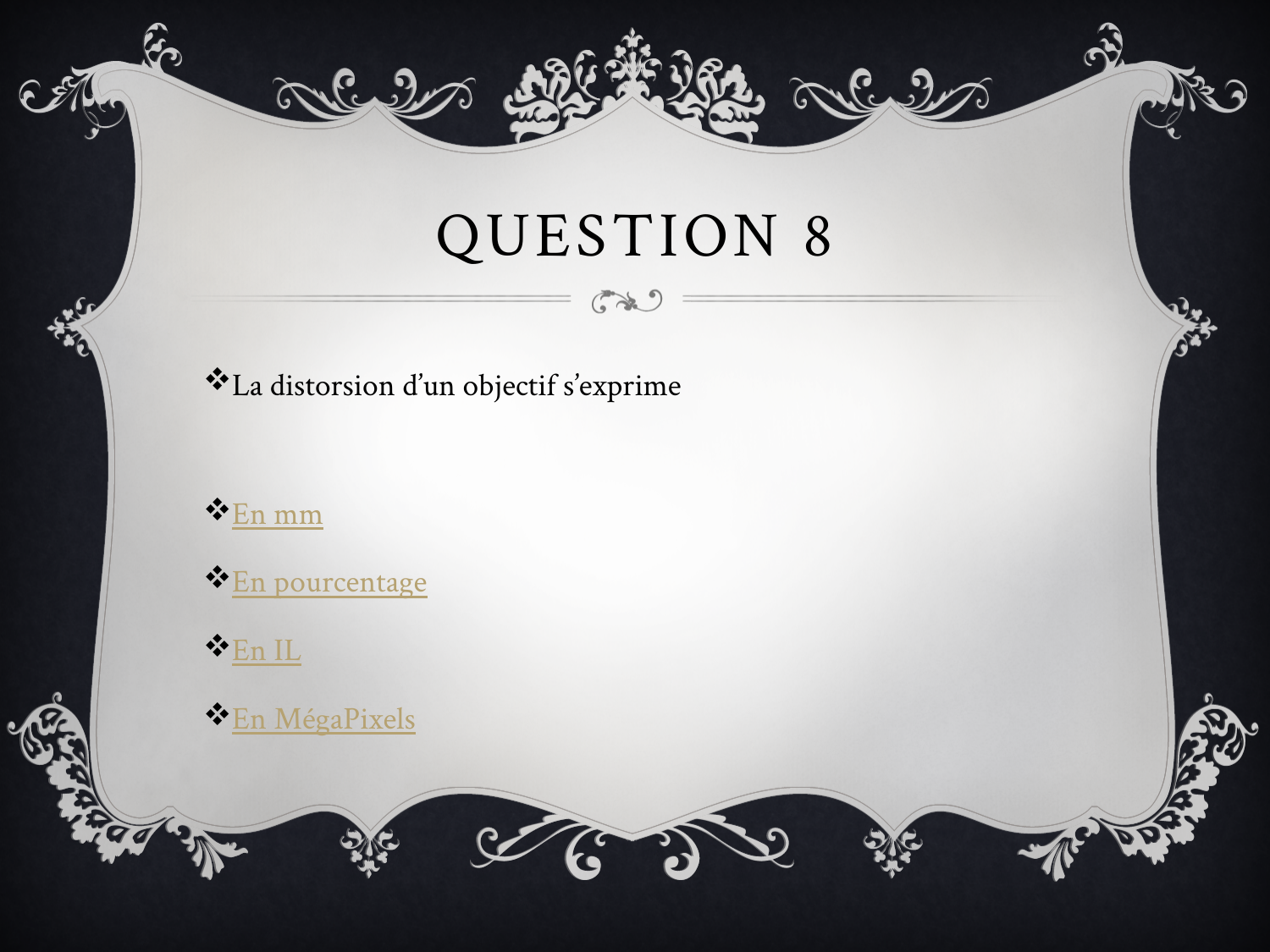

# Question 8
La distorsion d’un objectif s’exprime

En mm
En pourcentage
En IL
En MégaPixels